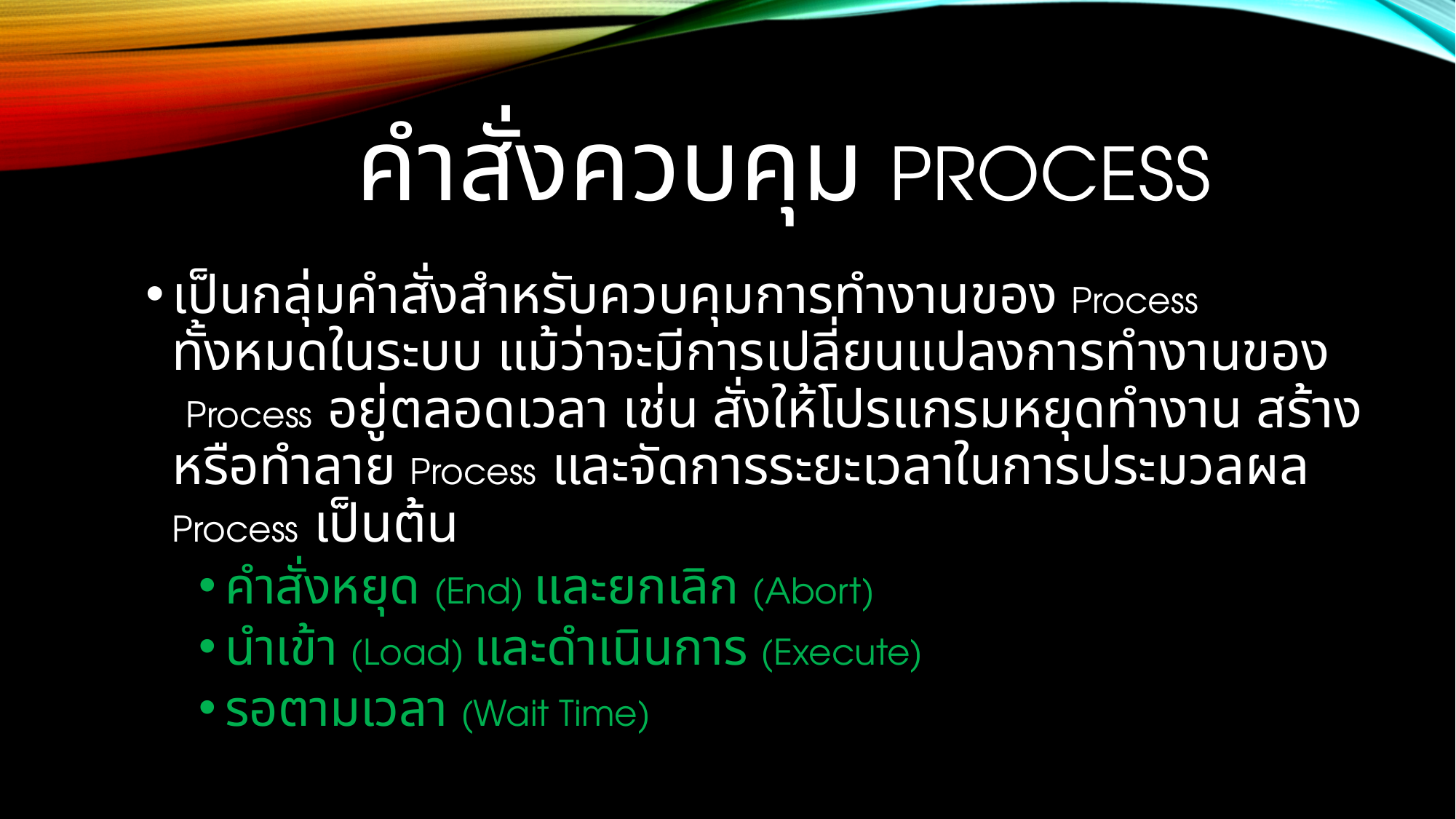

# คำสั่งควบคุม Process
เป็นกลุ่มคำสั่งสำหรับควบคุมการทำงานของ Process ทั้งหมดในระบบ แม้ว่าจะมีการเปลี่ยนแปลงการทำงานของ Process อยู่ตลอดเวลา เช่น สั่งให้โปรแกรมหยุดทำงาน สร้าง หรือทำลาย Process และจัดการระยะเวลาในการประมวลผล Process เป็นต้น
คำสั่งหยุด (End) และยกเลิก (Abort)
นำเข้า (Load) และดำเนินการ (Execute)
รอตามเวลา (Wait Time)